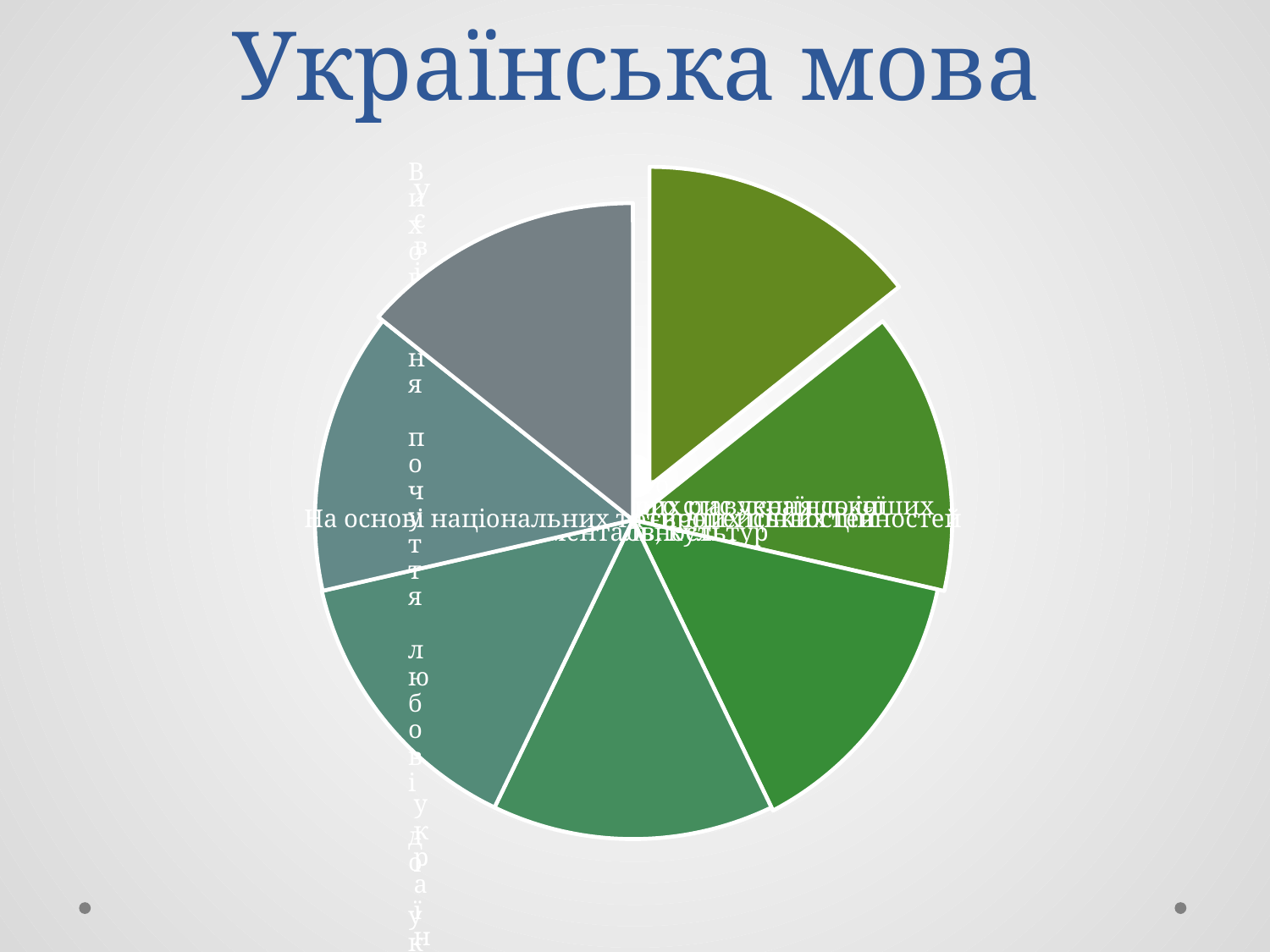

# Українська мова
Формування нового українця, що діє
Утвердження патріотичних цінностей
Усвідомлення досягнень українського народу
Формуванню толерантного ставлення до інших народів, мов, культур
Культивування кращих рис української ментальності
Виховання почуття любові до української мови
На основі національних та європейських цінностей